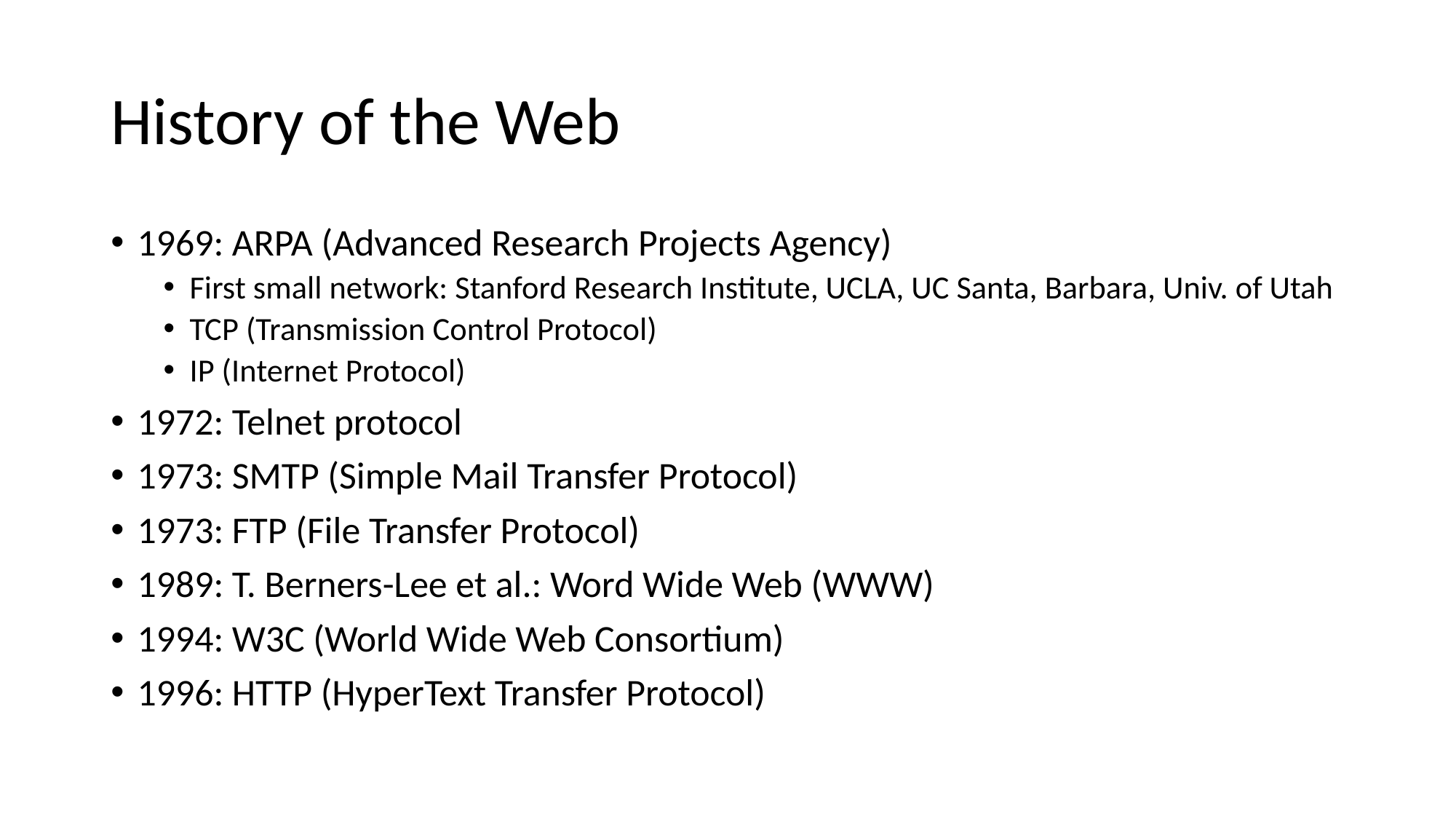

# History of the Web
1969: ARPA (Advanced Research Projects Agency)
First small network: Stanford Research Institute, UCLA, UC Santa, Barbara, Univ. of Utah
TCP (Transmission Control Protocol)
IP (Internet Protocol)
1972: Telnet protocol
1973: SMTP (Simple Mail Transfer Protocol)
1973: FTP (File Transfer Protocol)
1989: T. Berners-Lee et al.: Word Wide Web (WWW)
1994: W3C (World Wide Web Consortium)
1996: HTTP (HyperText Transfer Protocol)